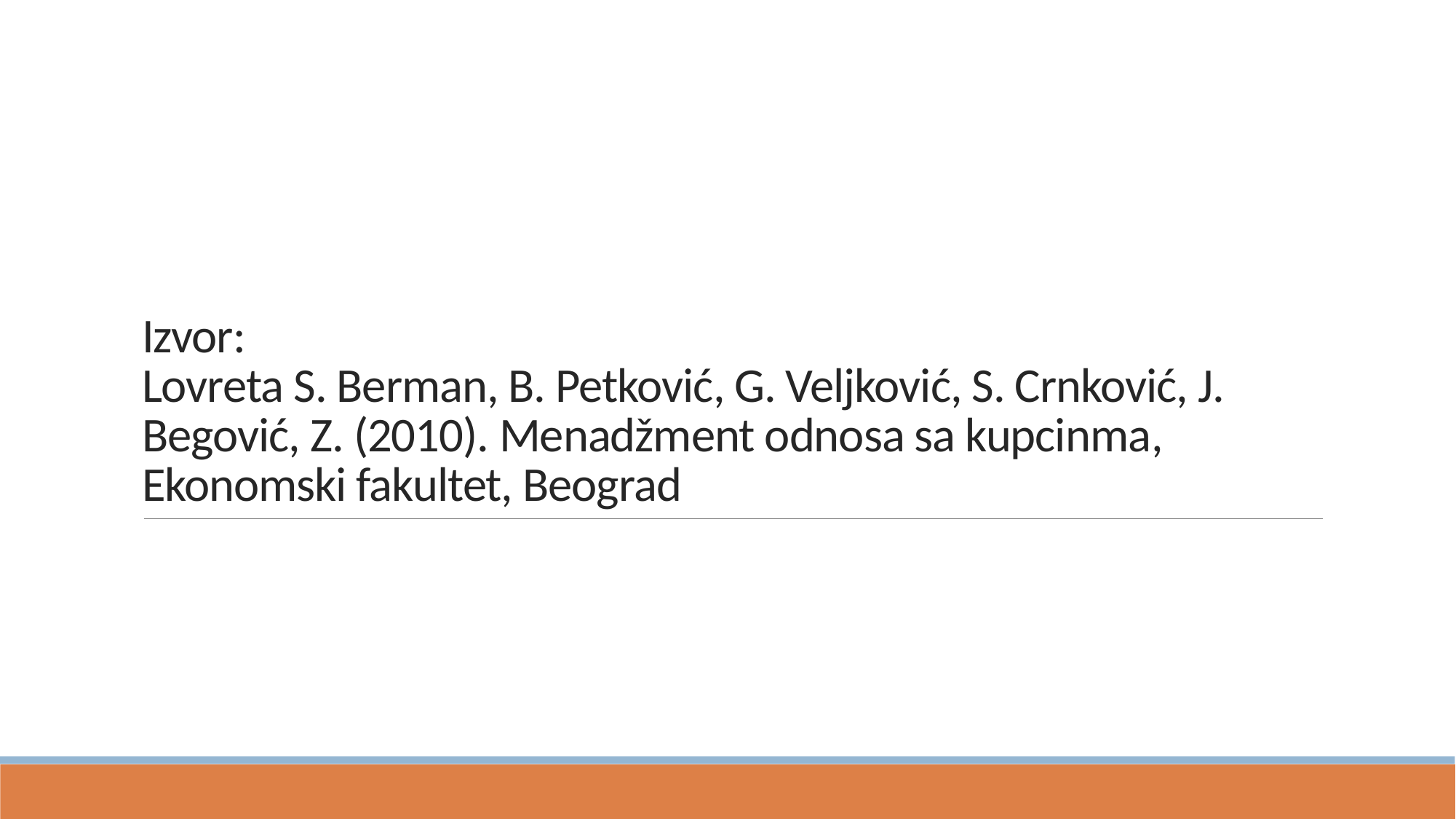

# Izvor: Lovreta S. Berman, B. Petković, G. Veljković, S. Crnković, J. Begović, Z. (2010). Menadžment odnosa sa kupcinma, Ekonomski fakultet, Beograd